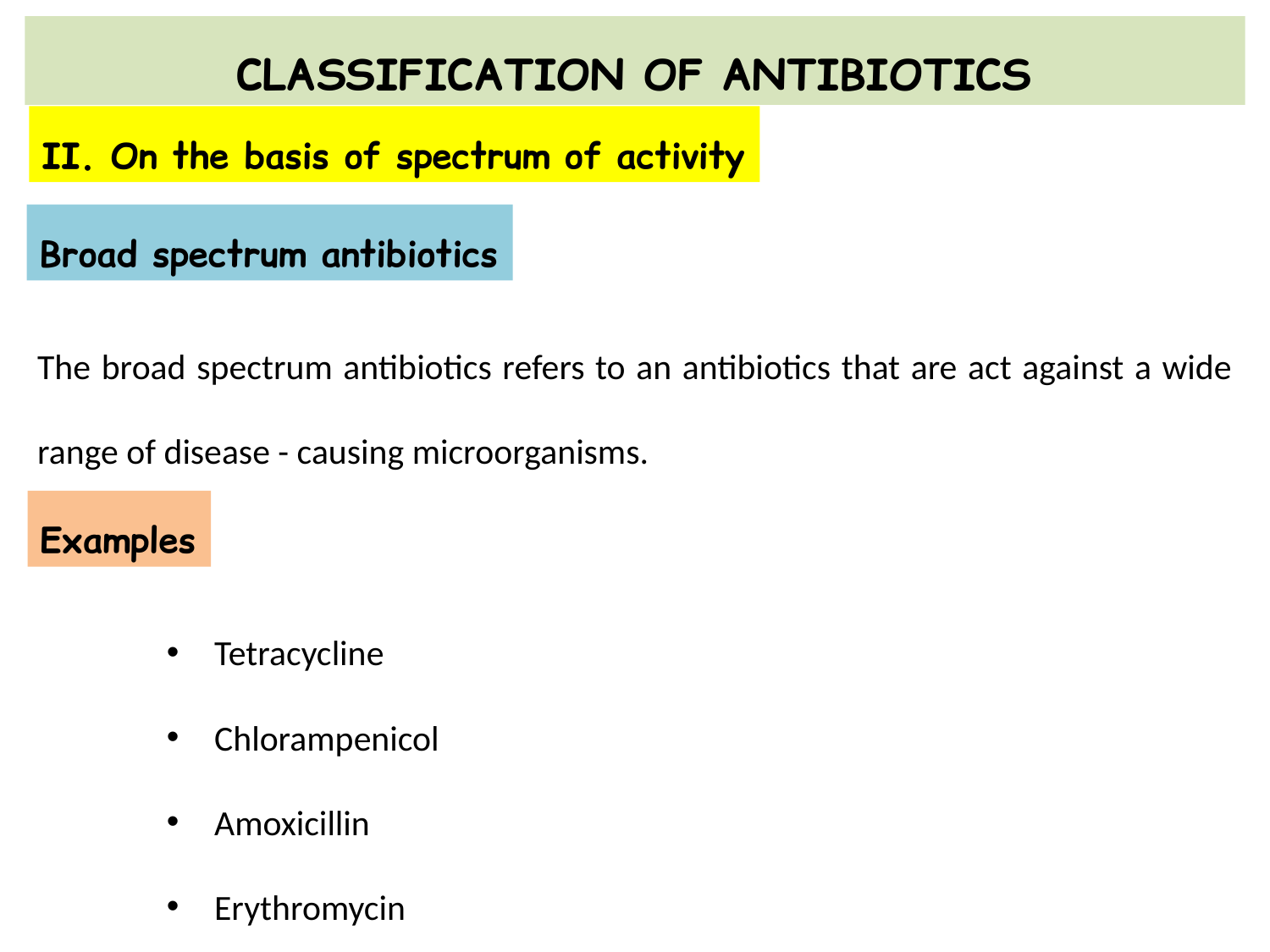

CLASSIFICATION OF ANTIBIOTICS
II. On the basis of spectrum of activity
Broad spectrum antibiotics
The broad spectrum antibiotics refers to an antibiotics that are act against a wide range of disease - causing microorganisms.
Examples
Tetracycline
Chlorampenicol
Amoxicillin
Erythromycin